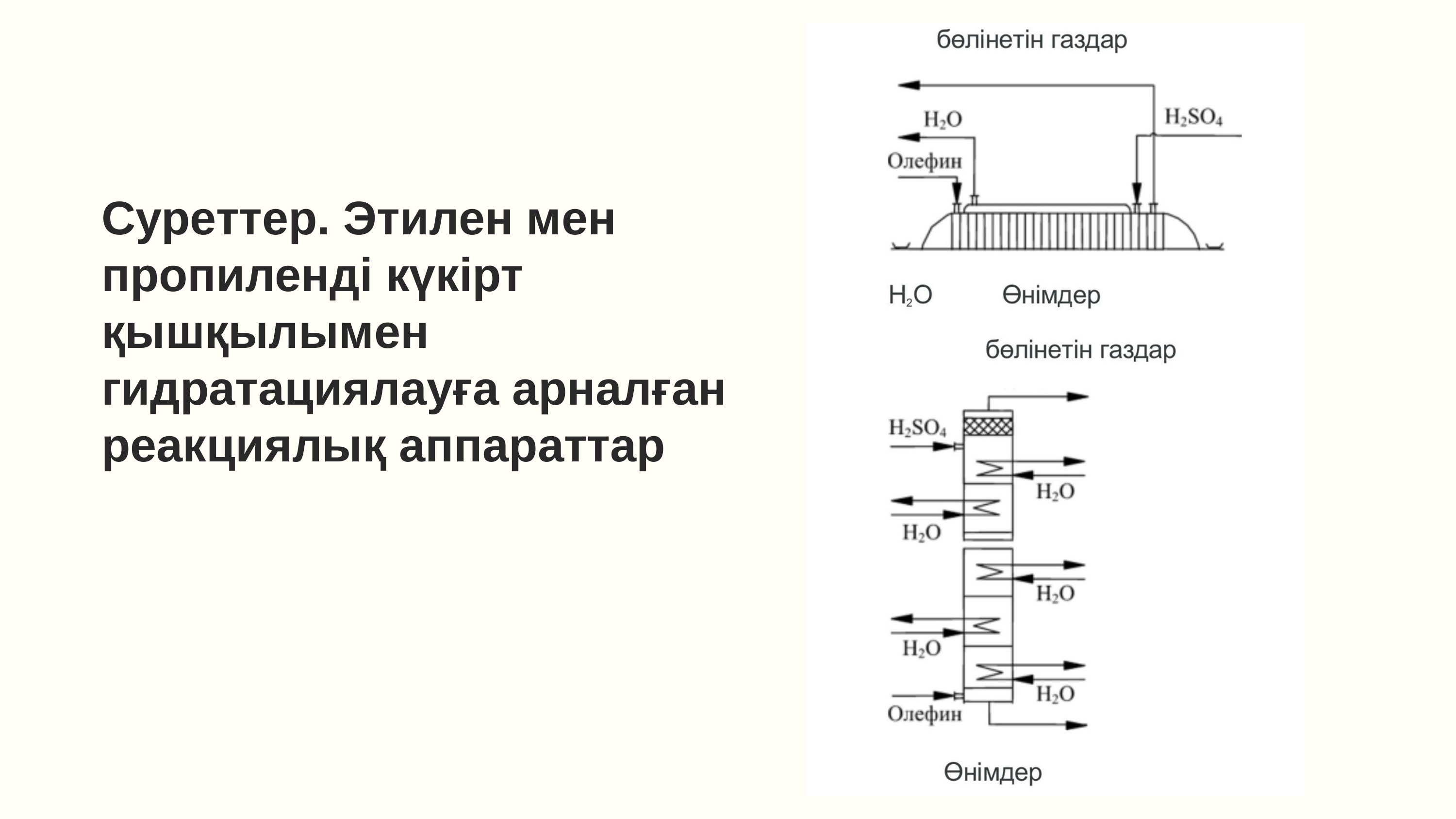

Суреттер. Этилен мен пропиленді күкірт қышқылымен гидратациялауға арналған реакциялық аппараттар